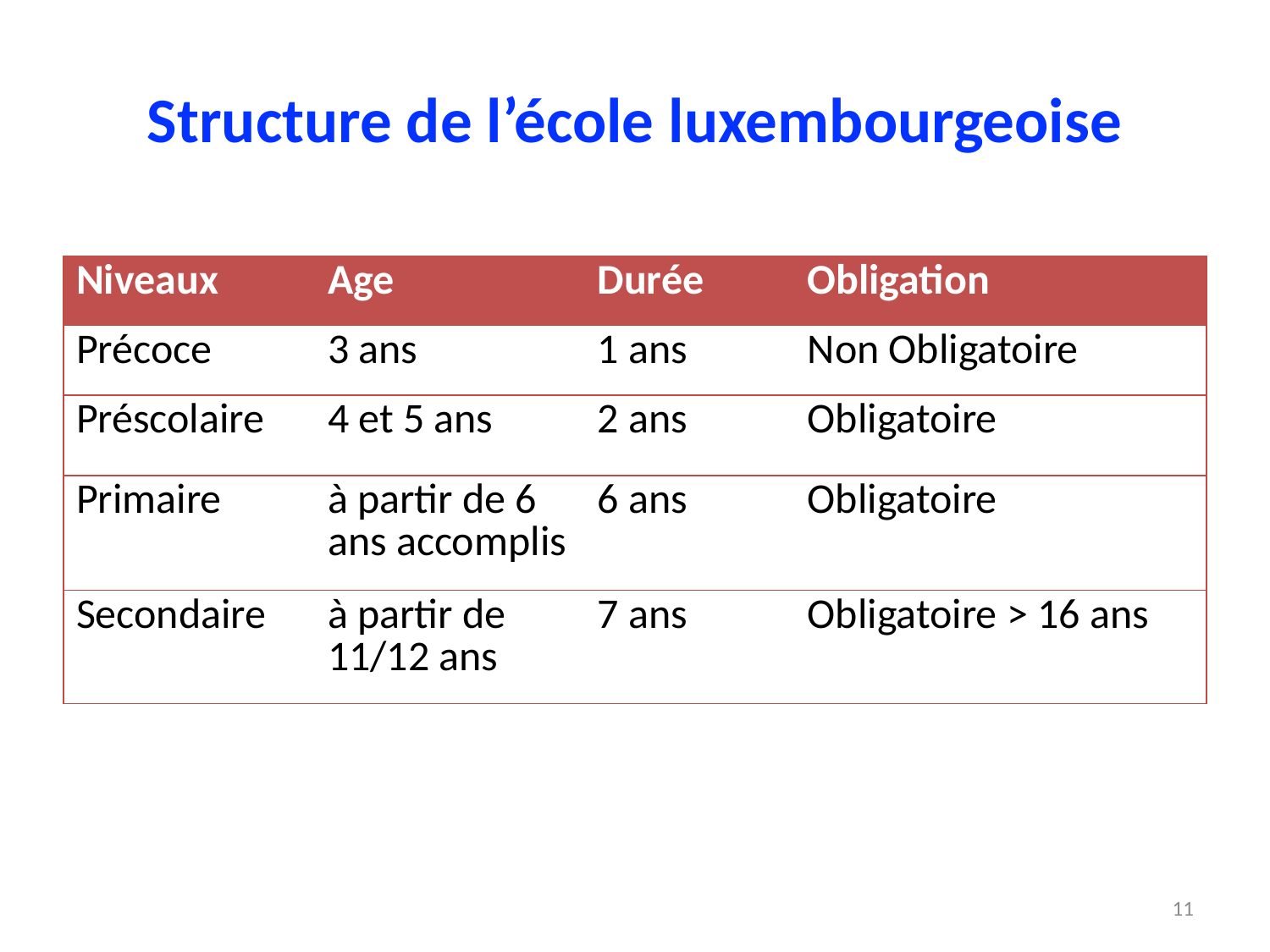

# Structure de l’école luxembourgeoise
| Niveaux | Age | Durée | Obligation |
| --- | --- | --- | --- |
| Précoce | 3 ans | 1 ans | Non Obligatoire |
| Préscolaire | 4 et 5 ans | 2 ans | Obligatoire |
| Primaire | à partir de 6 ans accomplis | 6 ans | Obligatoire |
| Secondaire | à partir de 11/12 ans | 7 ans | Obligatoire > 16 ans |
11